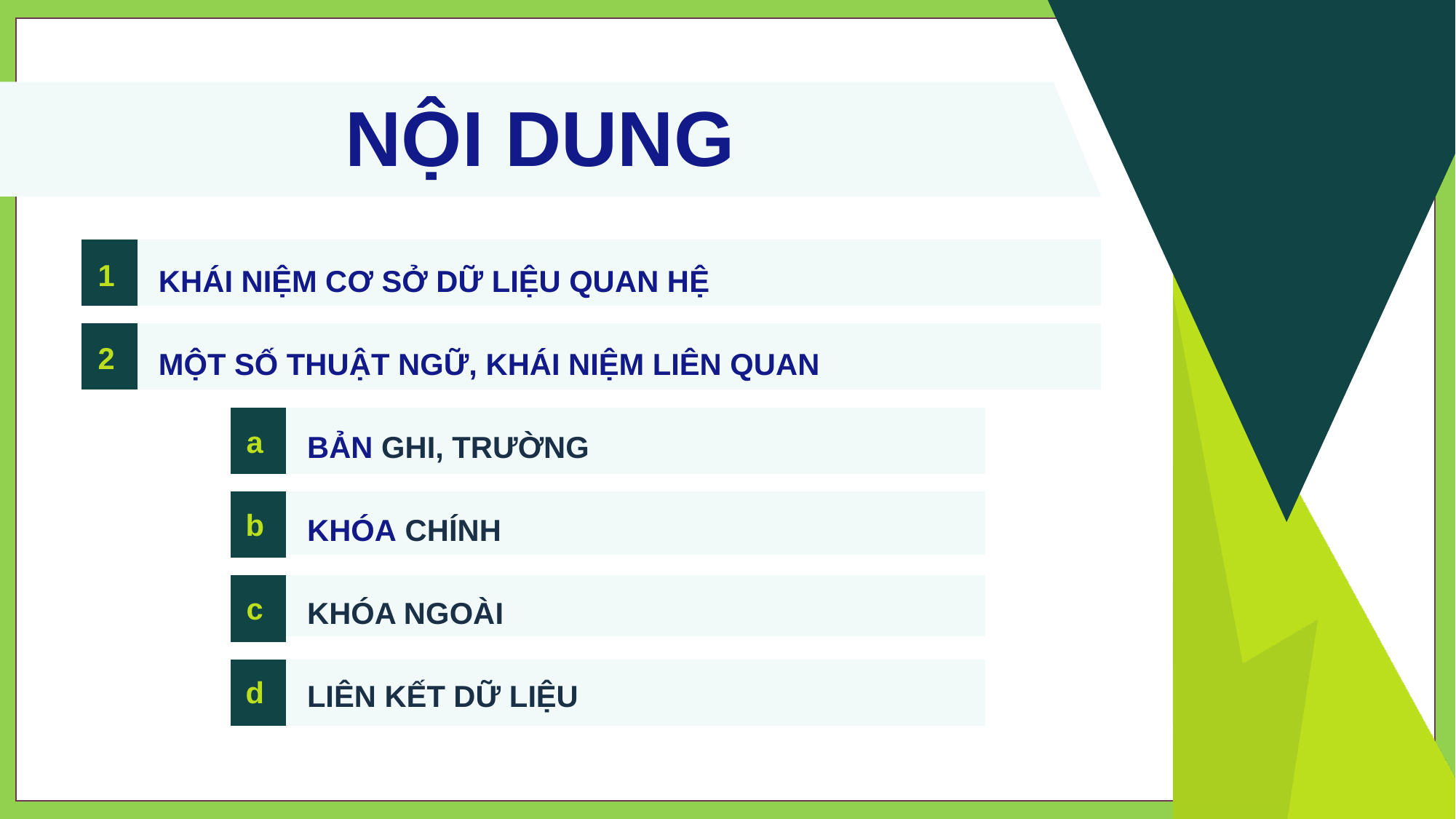

NỘI DUNG

1
KHÁI NIỆM CƠ SỞ DỮ LIỆU QUAN HỆ

2
MỘT SỐ THUẬT NGỮ, KHÁI NIỆM LIÊN QUAN

a
BẢN GHI, TRƯỜNG

b
KHÓA CHÍNH

c
KHÓA NGOÀI

d
LIÊN KẾT DỮ LIỆU